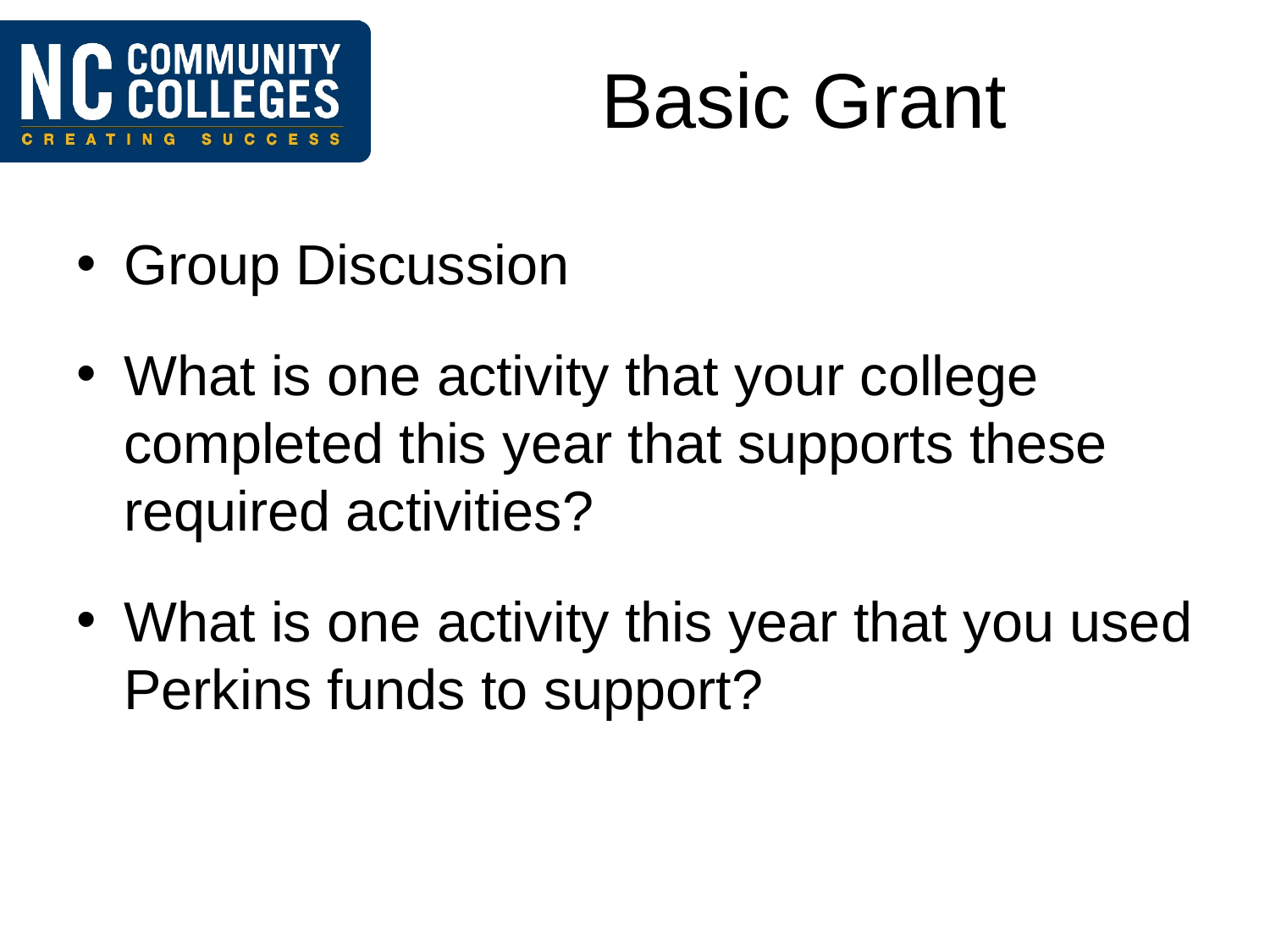

# Basic Grant
Group Discussion
What is one activity that your college completed this year that supports these required activities?
What is one activity this year that you used Perkins funds to support?